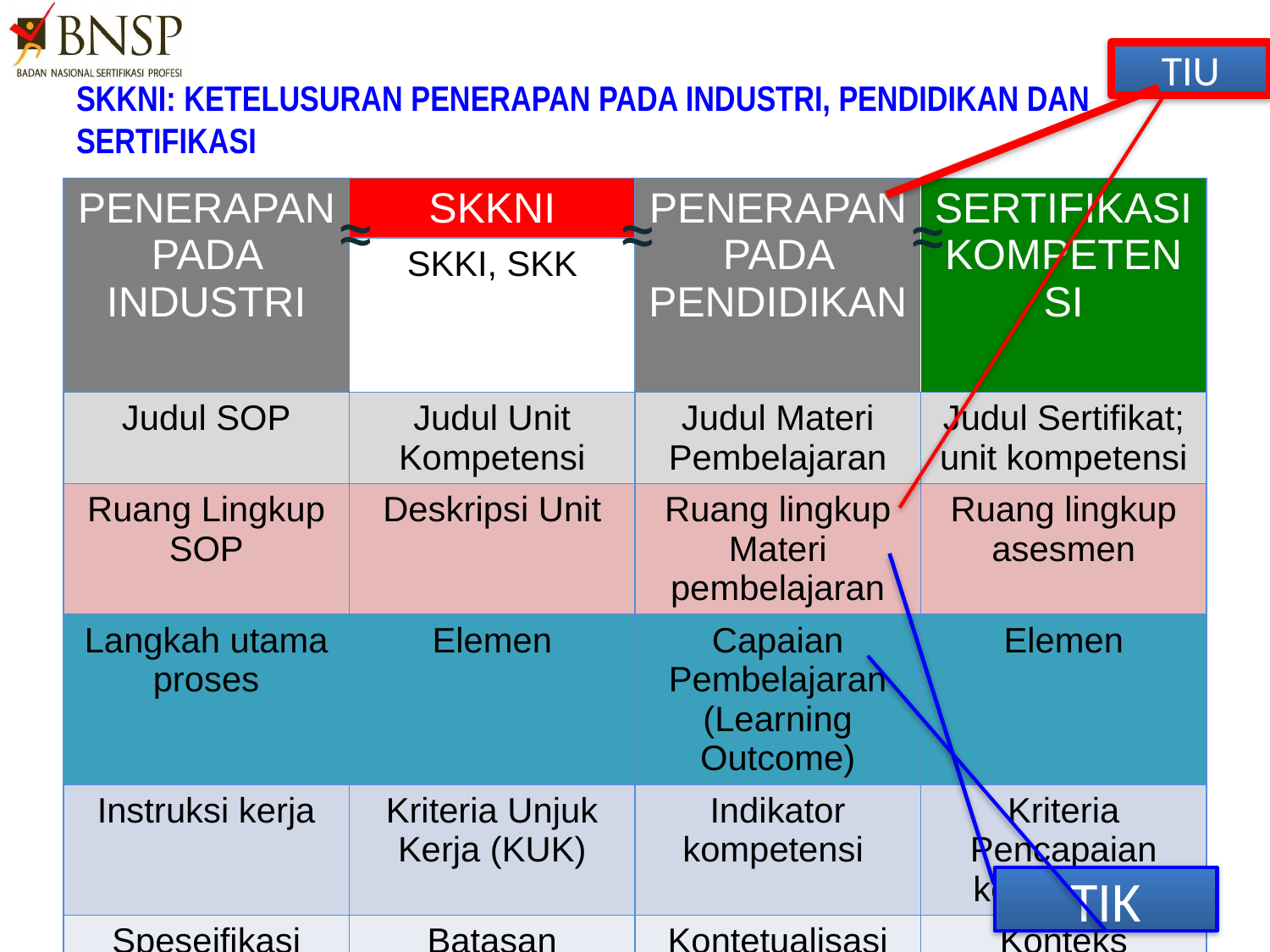

TIU
# SKKNI: KETELUSURAN PENERAPAN PADA INDUSTRI, PENDIDIKAN DAN SERTIFIKASI
≈
≈
| PENERAPAN PADA INDUSTRI | SKKNI | PENERAPAN PADA PENDIDIKAN | SERTIFIKASI KOMPETENSI |
| --- | --- | --- | --- |
|  | SKKI, SKK |  |  |
| Judul SOP | Judul Unit Kompetensi | Judul Materi Pembelajaran | Judul Sertifikat; unit kompetensi |
| Ruang Lingkup SOP | Deskripsi Unit | Ruang lingkup Materi pembelajaran | Ruang lingkup asesmen |
| Langkah utama proses | Elemen | Capaian Pembelajaran (Learning Outcome) | Elemen |
| Instruksi kerja | Kriteria Unjuk Kerja (KUK) | Indikator kompetensi | Kriteria Pencapaian kompetensi |
| Speseifikasi sesuai kontek | Batasan variabel | Kontetualisasi pembelajaran | Konteks asesmen |
| QA | Panduan penialaian | Evaluasi | Panduan asesmen |
≈
TIK